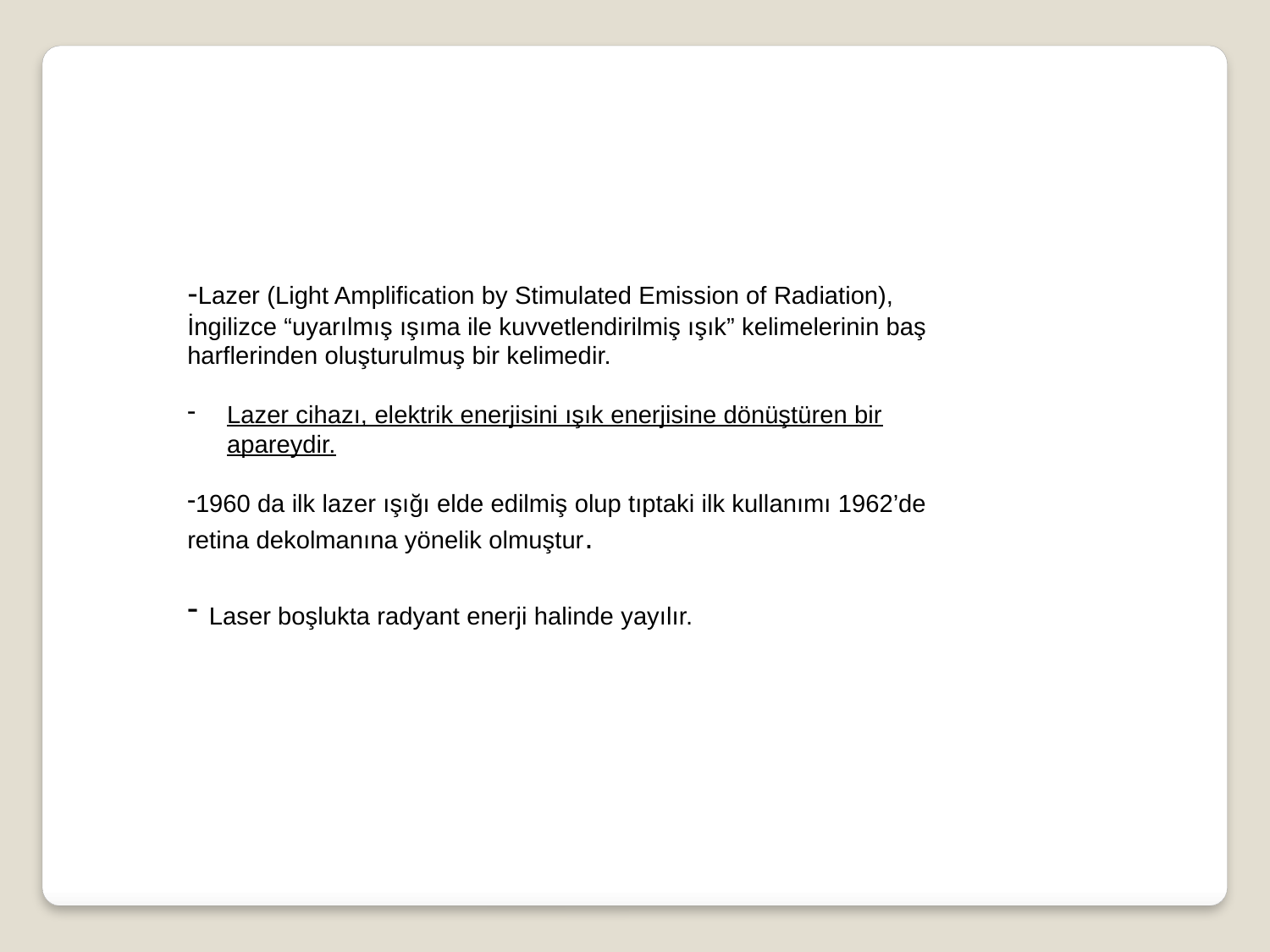

-Lazer (Light Amplification by Stimulated Emission of Radiation), İngilizce “uyarılmış ışıma ile kuvvetlendirilmiş ışık” kelimelerinin baş harflerinden oluşturulmuş bir kelimedir.

Lazer cihazı, elektrik enerjisini ışık enerjisine dönüştüren bir apareydir.

1960 da ilk lazer ışığı elde edilmiş olup tıptaki ilk kullanımı 1962’de retina dekolmanına yönelik olmuştur.

 Laser boşlukta radyant enerji halinde yayılır.